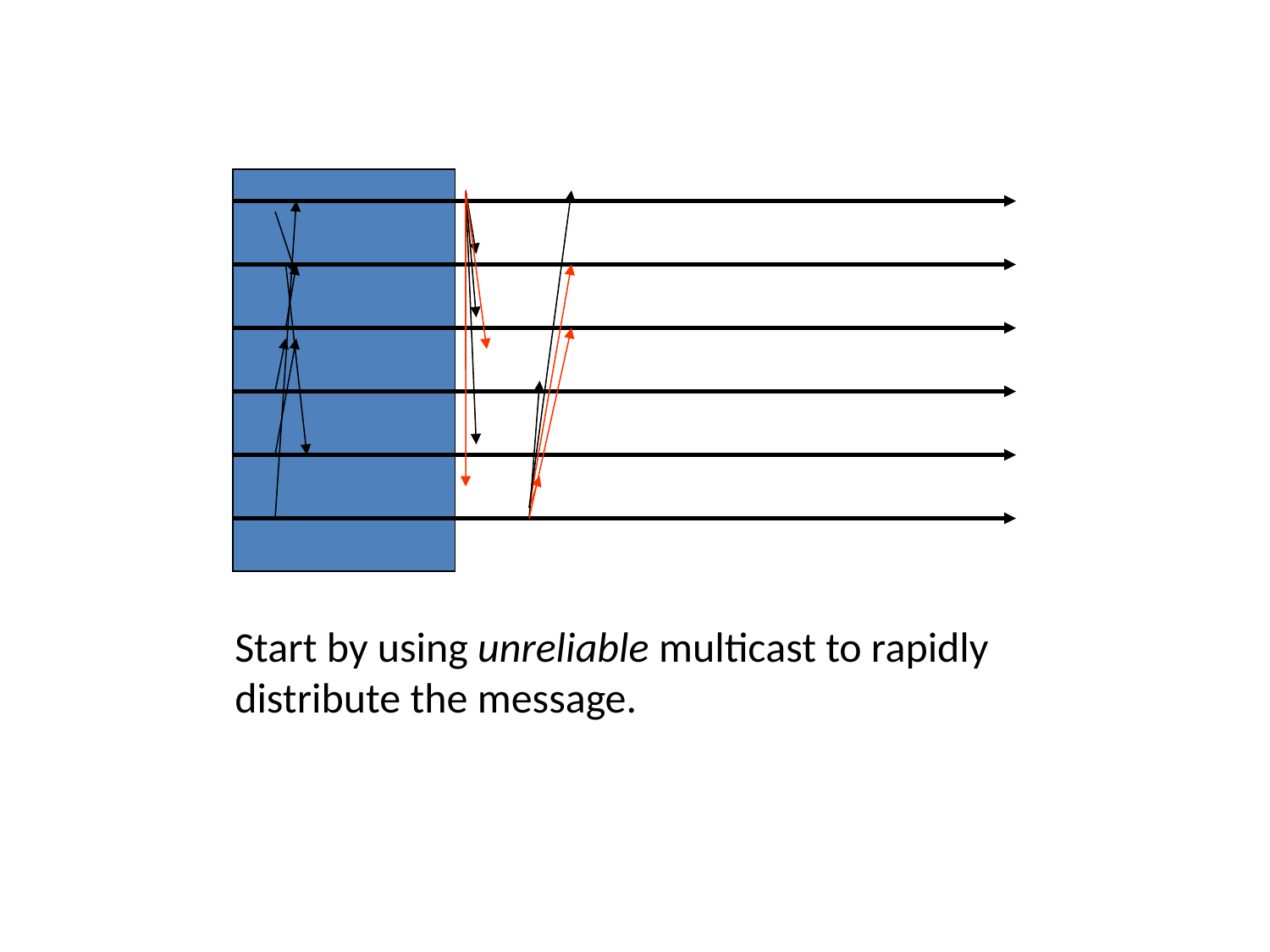

Start by using unreliable multicast to rapidly distribute the message.